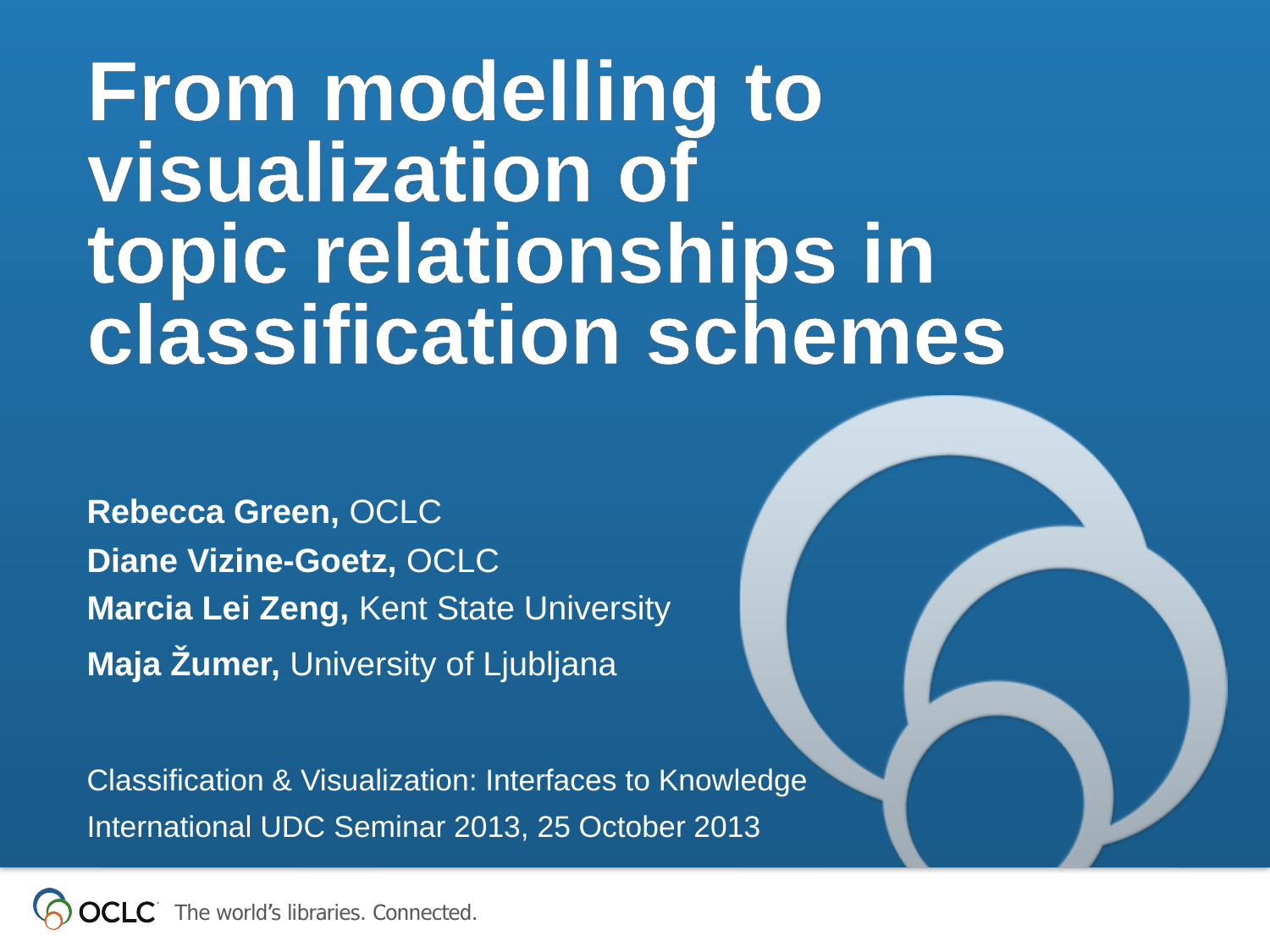

# From modelling to visualization of topic relationships in classification schemes
Rebecca Green, OCLC
Diane Vizine-Goetz, OCLC
Marcia Lei Zeng, Kent State University
Maja Žumer, University of Ljubljana
Classification & Visualization: Interfaces to Knowledge
International UDC Seminar 2013, 25 October 2013